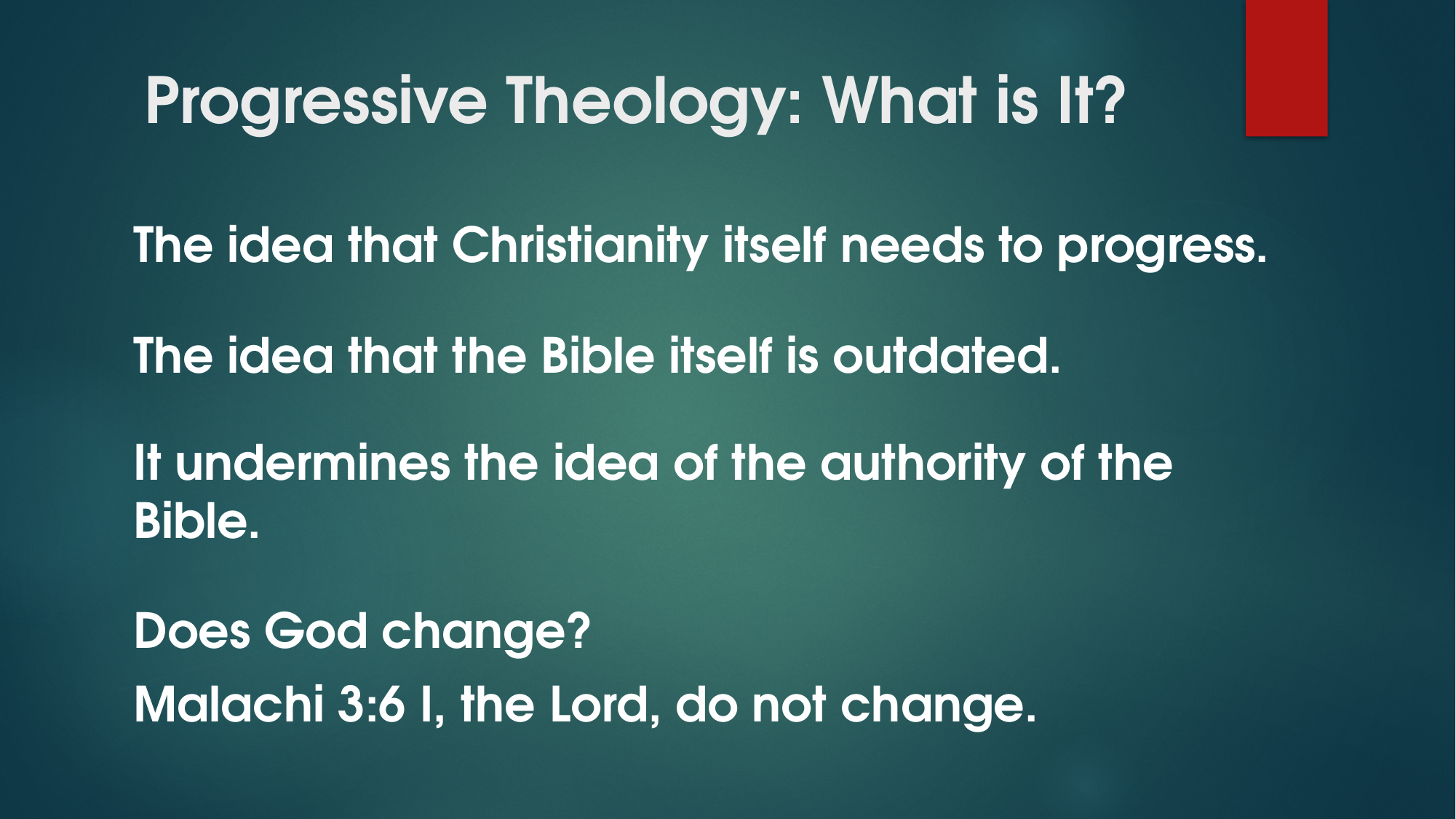

# Progressive Theology: What is It?
The idea that Christianity itself needs to progress.

The idea that the Bible itself is outdated.

It undermines the idea of the authority of the Bible.

Does God change?
Malachi 3:6 I, the Lord, do not change.